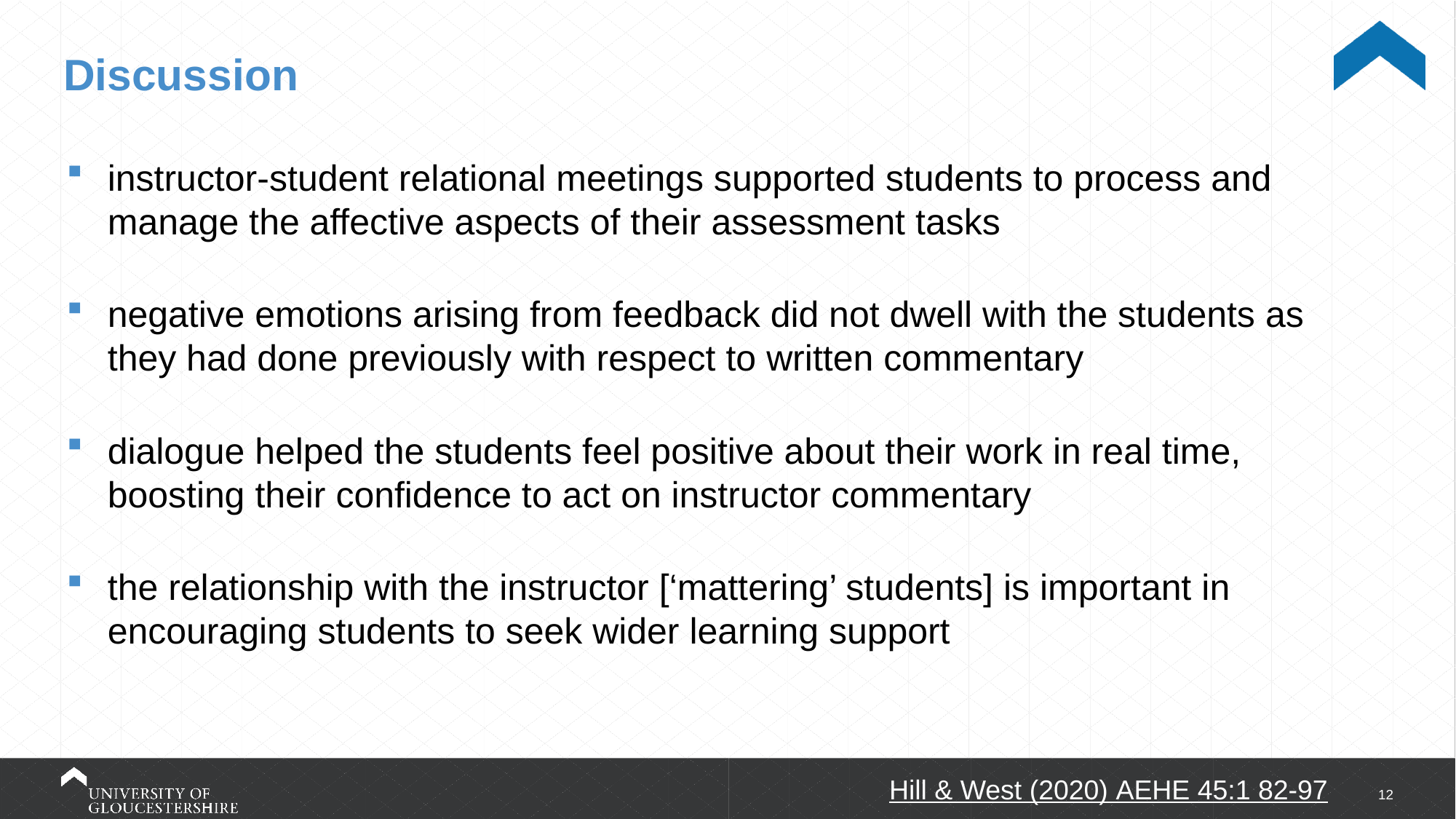

# Discussion
instructor-student relational meetings supported students to process and manage the affective aspects of their assessment tasks

negative emotions arising from feedback did not dwell with the students as they had done previously with respect to written commentary

dialogue helped the students feel positive about their work in real time, boosting their confidence to act on instructor commentary

the relationship with the instructor [‘mattering’ students] is important in encouraging students to seek wider learning support

Hill & West (2020) AEHE 45:1 82-97